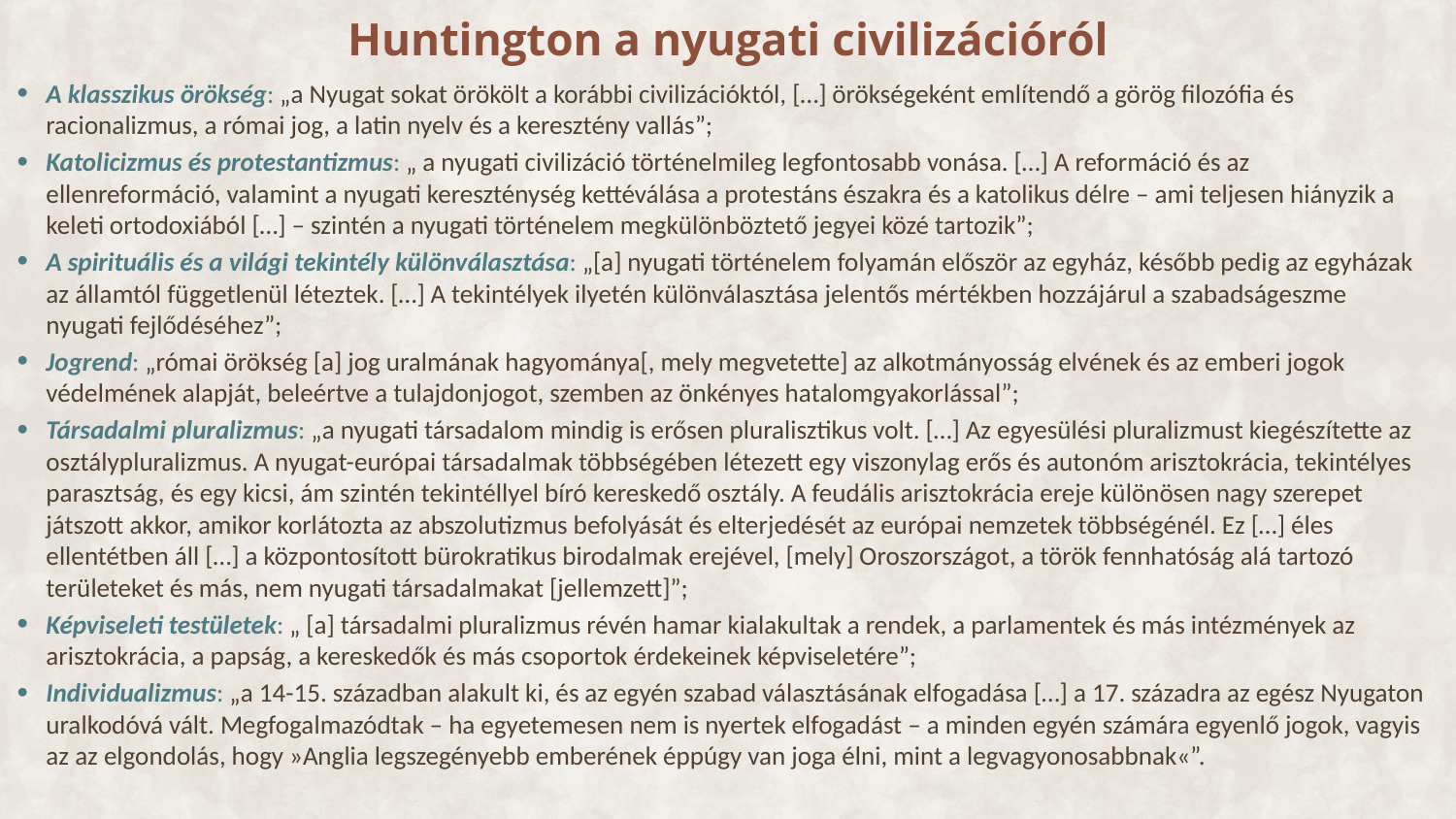

Huntington a nyugati civilizációról
A klasszikus örökség: „a Nyugat sokat örökölt a korábbi civilizációktól, […] örökségeként említendő a görög filozófia és racionalizmus, a római jog, a latin nyelv és a keresztény vallás”;
Katolicizmus és protestantizmus: „ a nyugati civilizáció történelmileg legfontosabb vonása. […] A reformáció és az ellenreformáció, valamint a nyugati kereszténység kettéválása a protestáns északra és a katolikus délre – ami teljesen hiányzik a keleti ortodoxiából […] – szintén a nyugati történelem megkülönböztető jegyei közé tartozik”;
A spirituális és a világi tekintély különválasztása: „[a] nyugati történelem folyamán először az egyház, később pedig az egyházak az államtól függetlenül léteztek. […] A tekintélyek ilyetén különválasztása jelentős mértékben hozzájárul a szabadságeszme nyugati fejlődéséhez”;
Jogrend: „római örökség [a] jog uralmának hagyománya[, mely megvetette] az alkotmányosság elvének és az emberi jogok védelmének alapját, beleértve a tulajdonjogot, szemben az önkényes hatalomgyakorlással”;
Társadalmi pluralizmus: „a nyugati társadalom mindig is erősen pluralisztikus volt. […] Az egyesülési pluralizmust kiegészítette az osztálypluralizmus. A nyugat-európai társadalmak többségében létezett egy viszonylag erős és autonóm arisztokrácia, tekintélyes parasztság, és egy kicsi, ám szintén tekintéllyel bíró kereskedő osztály. A feudális arisztokrácia ereje különösen nagy szerepet játszott akkor, amikor korlátozta az abszolutizmus befolyását és elterjedését az európai nemzetek többségénél. Ez […] éles ellentétben áll […] a központosított bürokratikus birodalmak erejével, [mely] Oroszországot, a török fennhatóság alá tartozó területeket és más, nem nyugati társadalmakat [jellemzett]”;
Képviseleti testületek: „ [a] társadalmi pluralizmus révén hamar kialakultak a rendek, a parlamentek és más intézmények az arisztokrácia, a papság, a kereskedők és más csoportok érdekeinek képviseletére”;
Individualizmus: „a 14-15. században alakult ki, és az egyén szabad választásának elfogadása […] a 17. századra az egész Nyugaton uralkodóvá vált. Megfogalmazódtak – ha egyetemesen nem is nyertek elfogadást – a minden egyén számára egyenlő jogok, vagyis az az elgondolás, hogy »Anglia legszegényebb emberének éppúgy van joga élni, mint a legvagyonosabbnak«”.